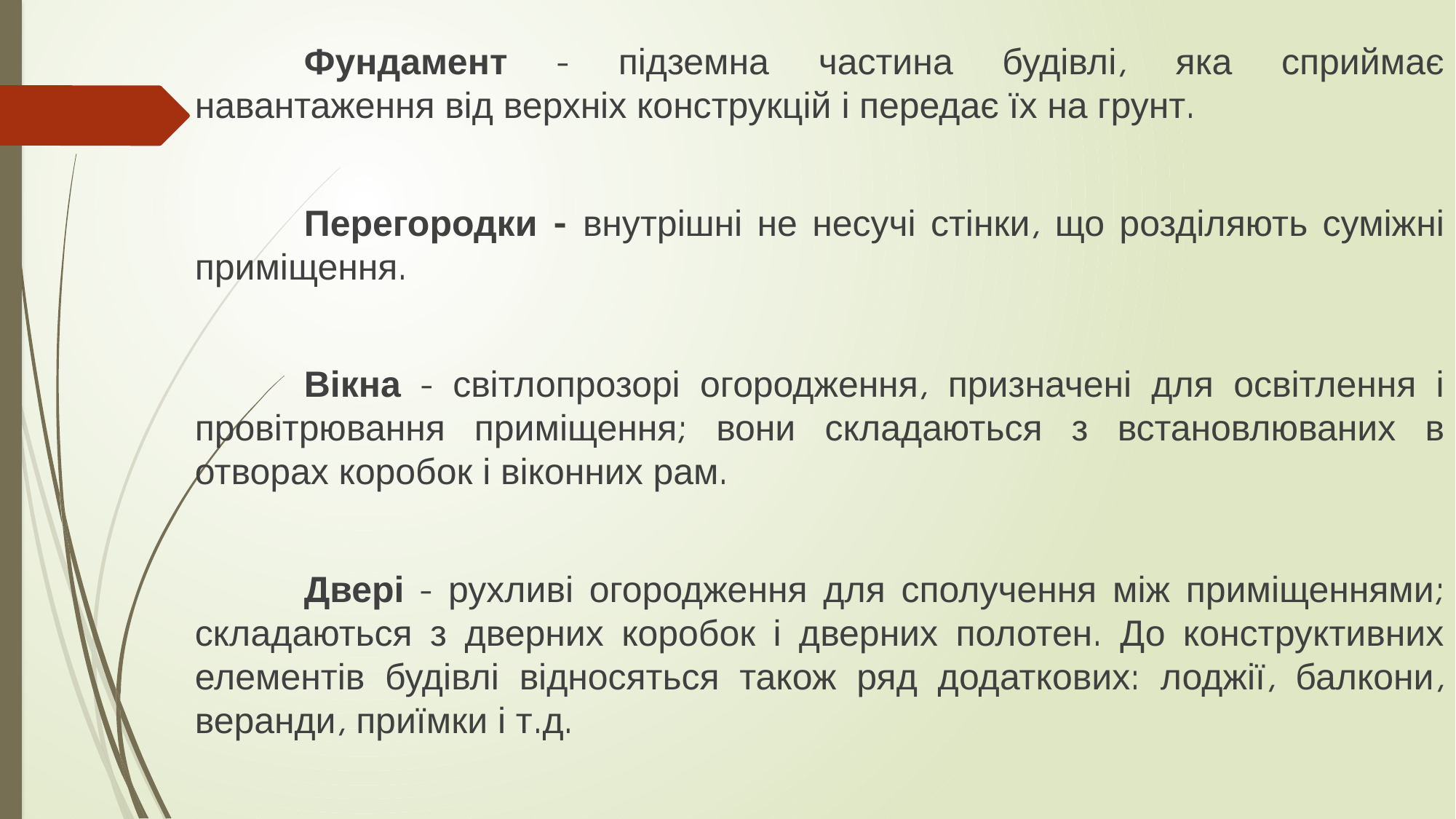

Фундамент - підземна частина будівлі, яка сприймає навантаження від верхніх конструкцій і передає їх на грунт.

	Перегородки - внутрішні не несучі стінки, що розділяють суміжні приміщення.

	Вікна - світлопрозорі огородження, призначені для освітлення і провітрювання приміщення; вони складаються з встановлюваних в отворах коробок і віконних рам.

	Двері - рухливі огородження для сполучення між приміщеннями; складаються з дверних коробок і дверних полотен. До конструктивних елементів будівлі відносяться також ряд додаткових: лоджії, балкони, веранди, приїмки і т.д.